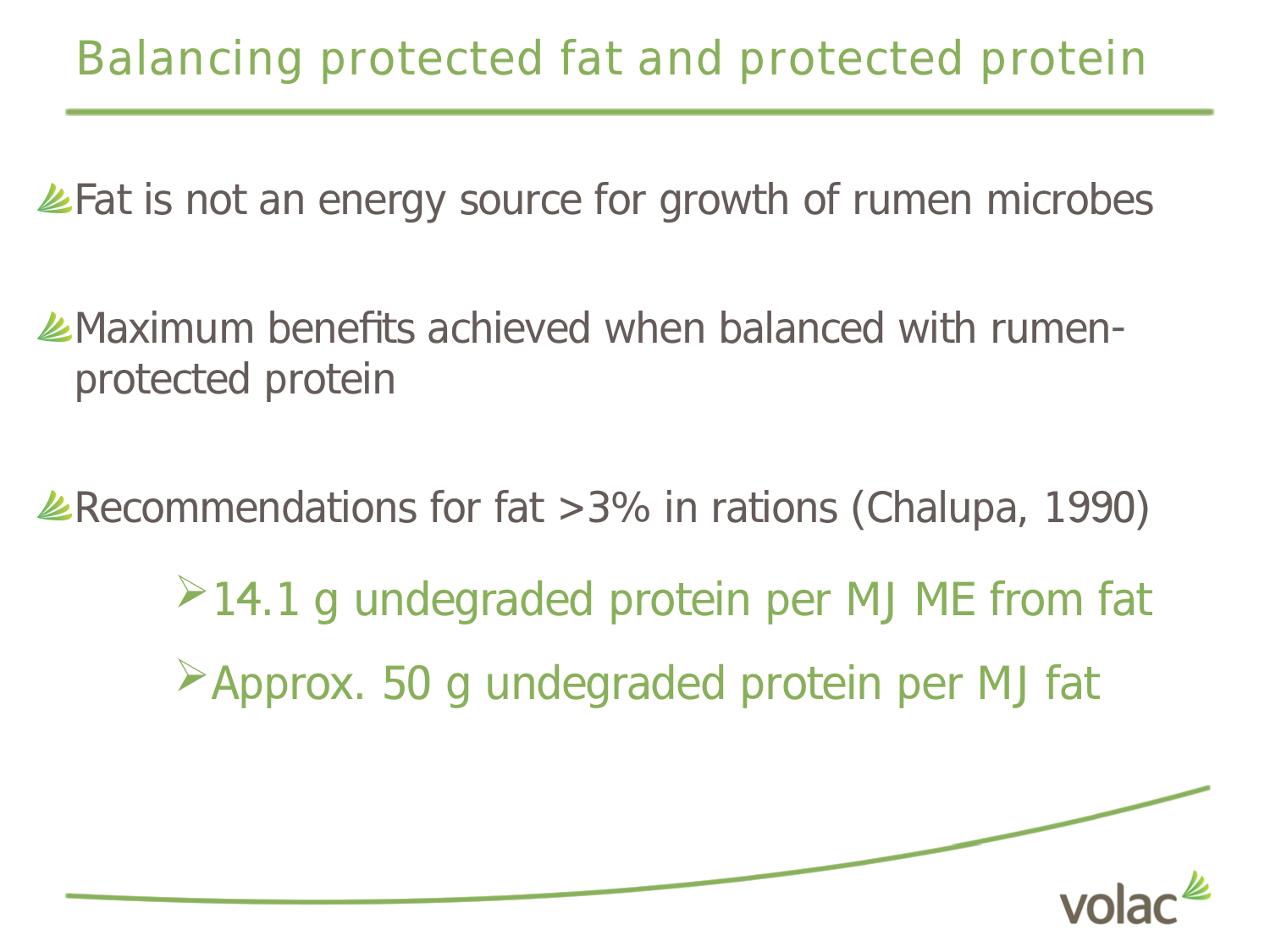

# Balancing protected fat and protected protein
Fat is not an energy source for growth of rumen microbes

Maximum benefits achieved when balanced with rumen-protected protein

Recommendations for fat >3% in rations (Chalupa, 1990)

14.1 g undegraded protein per MJ ME from fat

Approx. 50 g undegraded protein per MJ fat